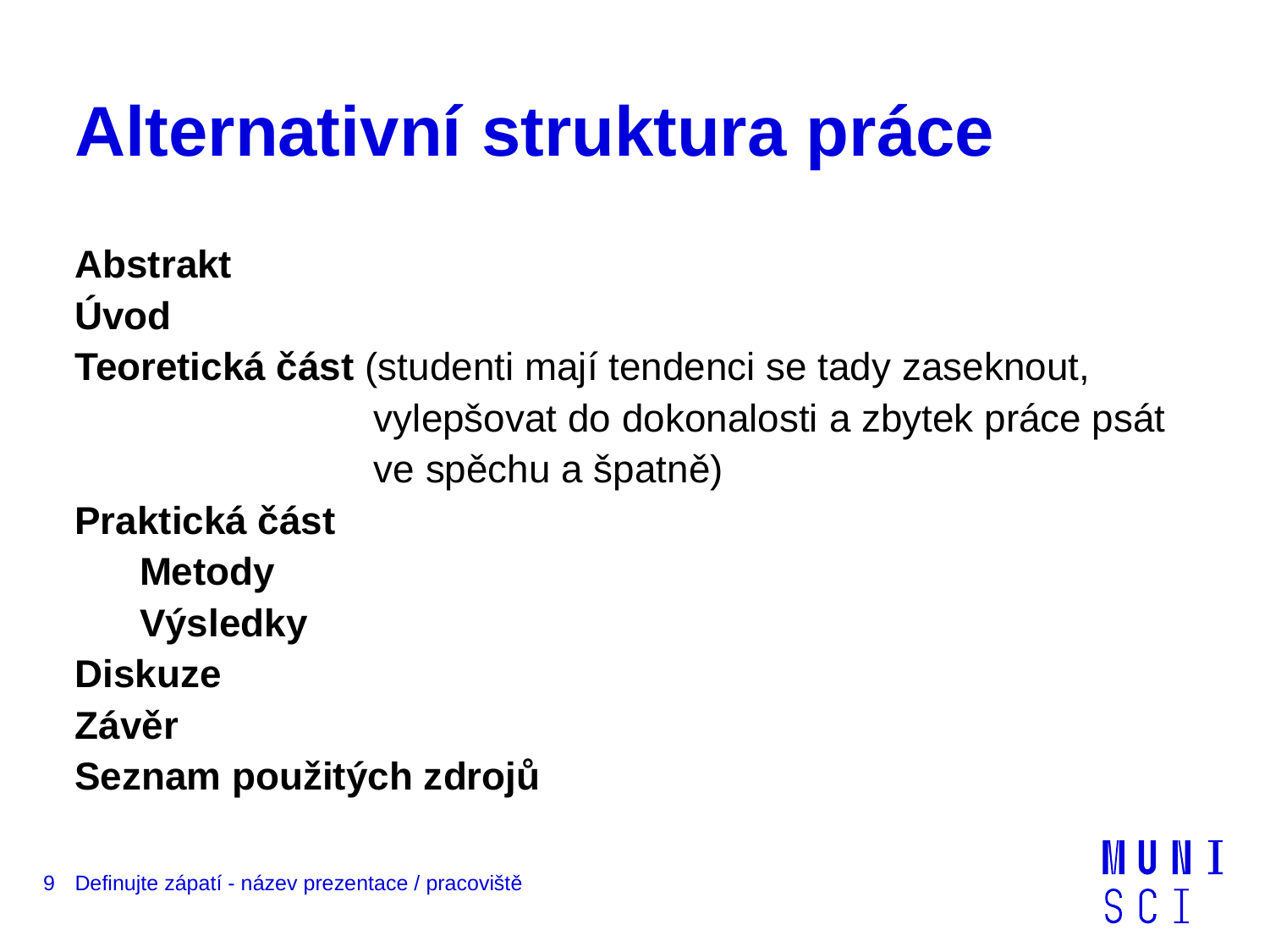

# Alternativní struktura práce
Abstrakt
Úvod
Teoretická část (studenti mají tendenci se tady zaseknout, vylepšovat do dokonalosti a zbytek práce psát ve spěchu a špatně)
Praktická část
      Metody
      Výsledky
Diskuze
Závěr
Seznam použitých zdrojů
9
Definujte zápatí - název prezentace / pracoviště